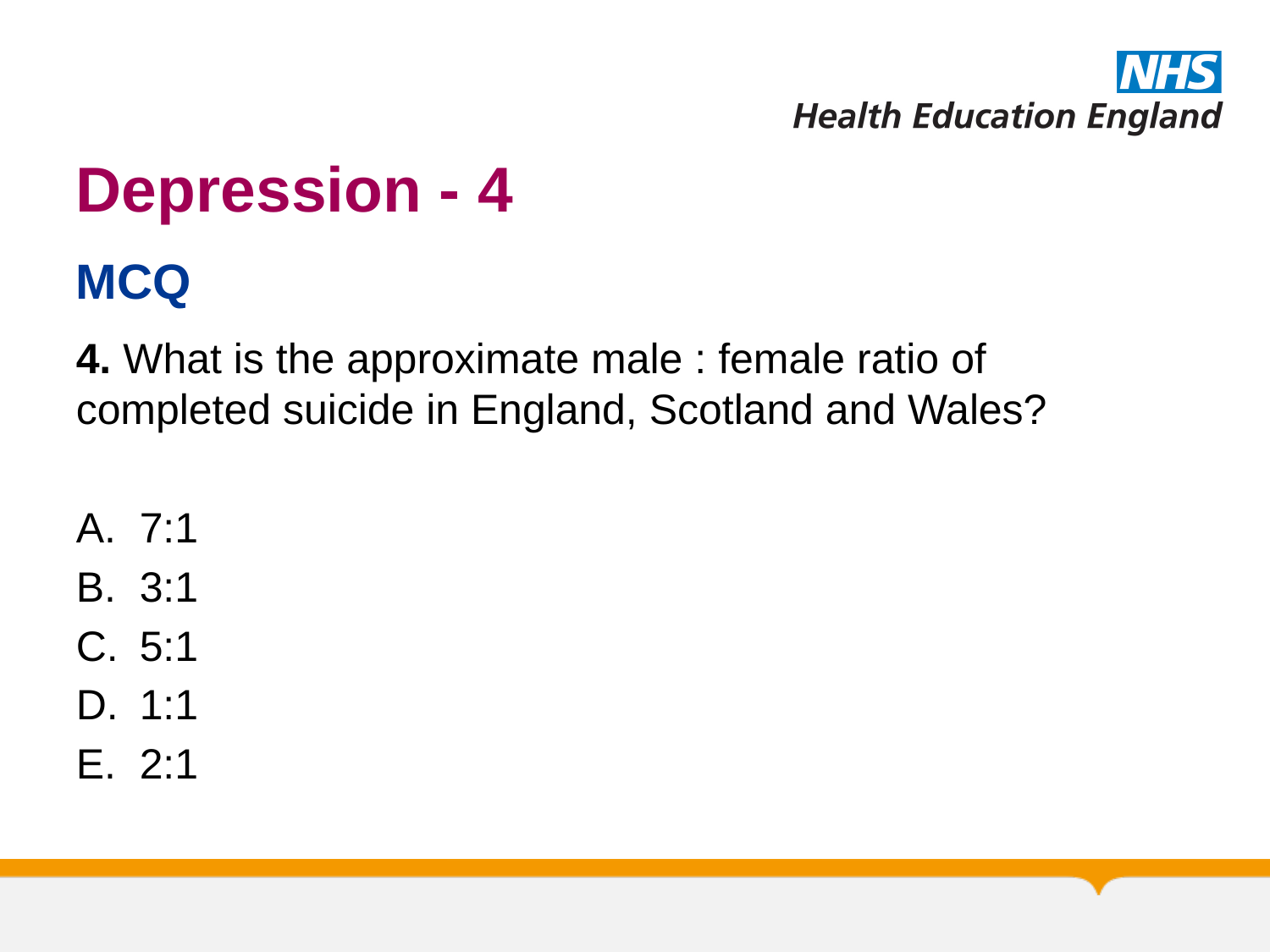

# Depression - 4
MCQ
4. What is the approximate male : female ratio of completed suicide in England, Scotland and Wales?

7:1
3:1
5:1
1:1
2:1